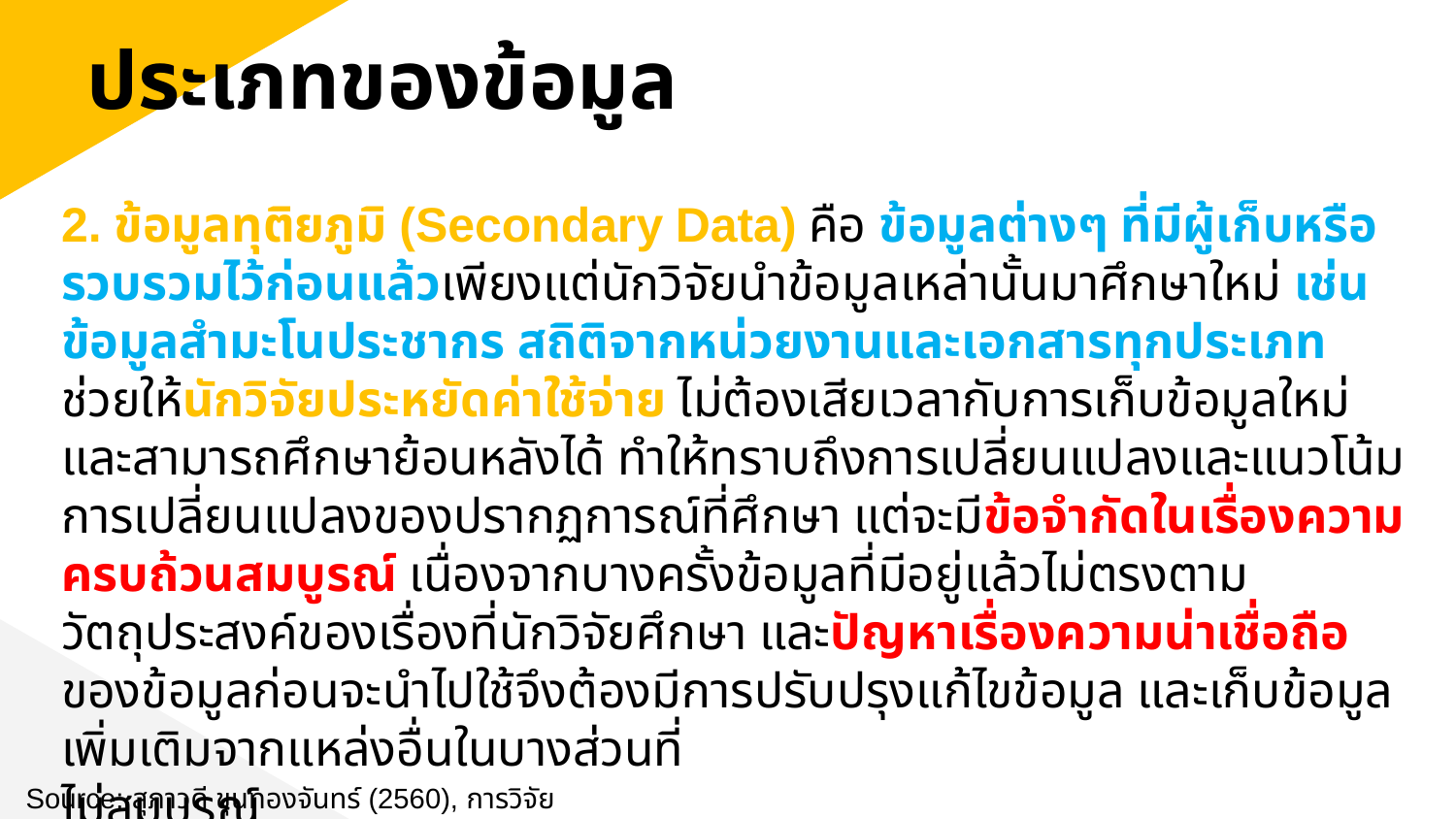

ประเภทของข้อมูล
2. ข้อมูลทุติยภูมิ (Secondary Data) คือ ข้อมูลต่างๆ ที่มีผู้เก็บหรือรวบรวมไว้ก่อนแล้วเพียงแต่นักวิจัยนำข้อมูลเหล่านั้นมาศึกษาใหม่ เช่น ข้อมูลสำมะโนประชากร สถิติจากหน่วยงานและเอกสารทุกประเภท ช่วยให้นักวิจัยประหยัดค่าใช้จ่าย ไม่ต้องเสียเวลากับการเก็บข้อมูลใหม่และสามารถศึกษาย้อนหลังได้ ทำให้ทราบถึงการเปลี่ยนแปลงและแนวโน้มการเปลี่ยนแปลงของปรากฏการณ์ที่ศึกษา แต่จะมีข้อจำกัดในเรื่องความครบถ้วนสมบูรณ์ เนื่องจากบางครั้งข้อมูลที่มีอยู่แล้วไม่ตรงตามวัตถุประสงค์ของเรื่องที่นักวิจัยศึกษา และปัญหาเรื่องความน่าเชื่อถือของข้อมูลก่อนจะนำไปใช้จึงต้องมีการปรับปรุงแก้ไขข้อมูล และเก็บข้อมูลเพิ่มเติมจากแหล่งอื่นในบางส่วนที่
ไม่สมบูรณ์
Source: สุภาวดี ขุนทองจันทร์ (2560), การวิจัยธุรกิจ